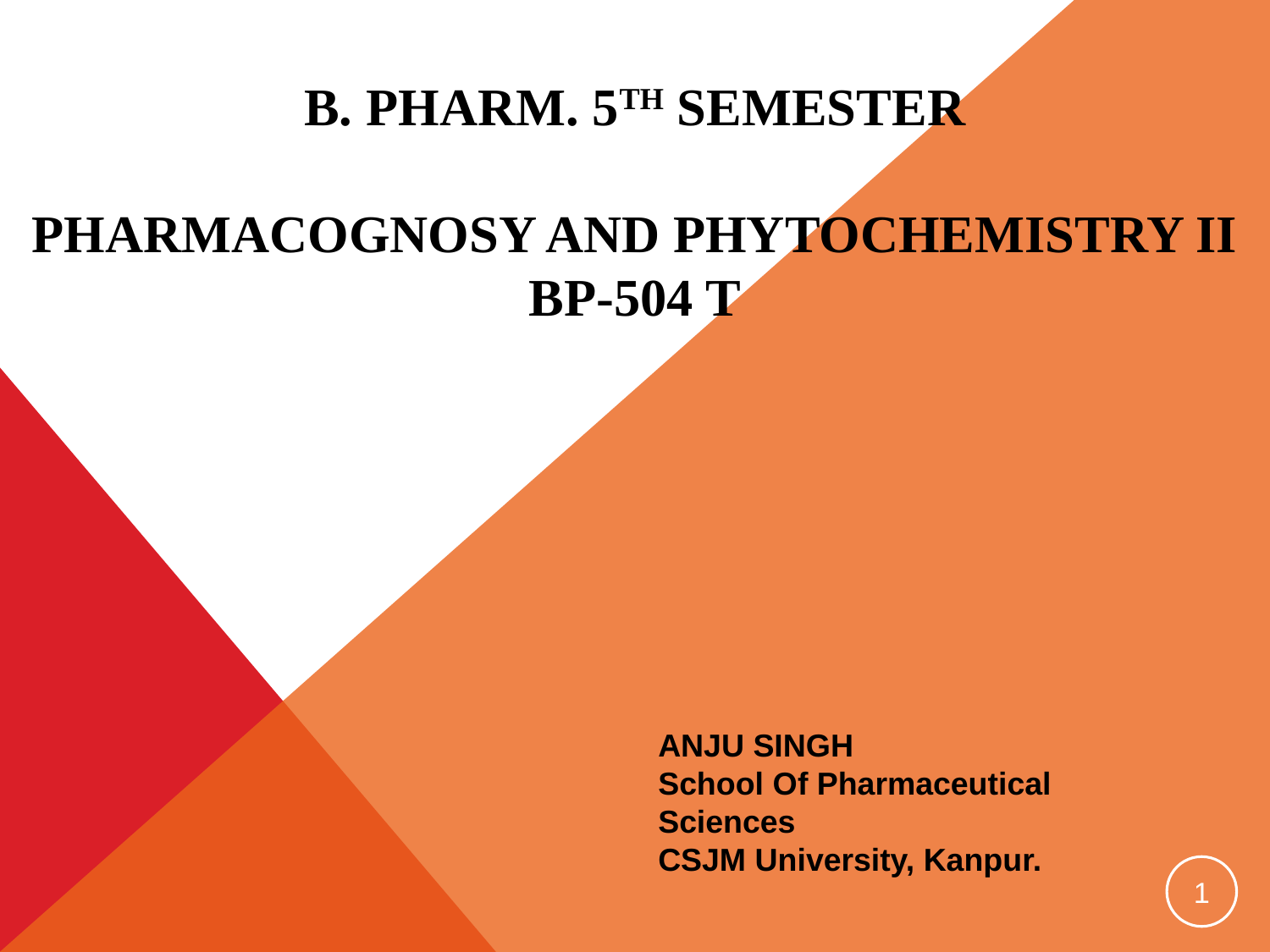

# B. PHARM. 5th semESTER PHARMACOGNOSY AND PHYTOCHEMISTRY II BP-504 T
ANJU SINGH
School Of Pharmaceutical Sciences
CSJM University, Kanpur.
1